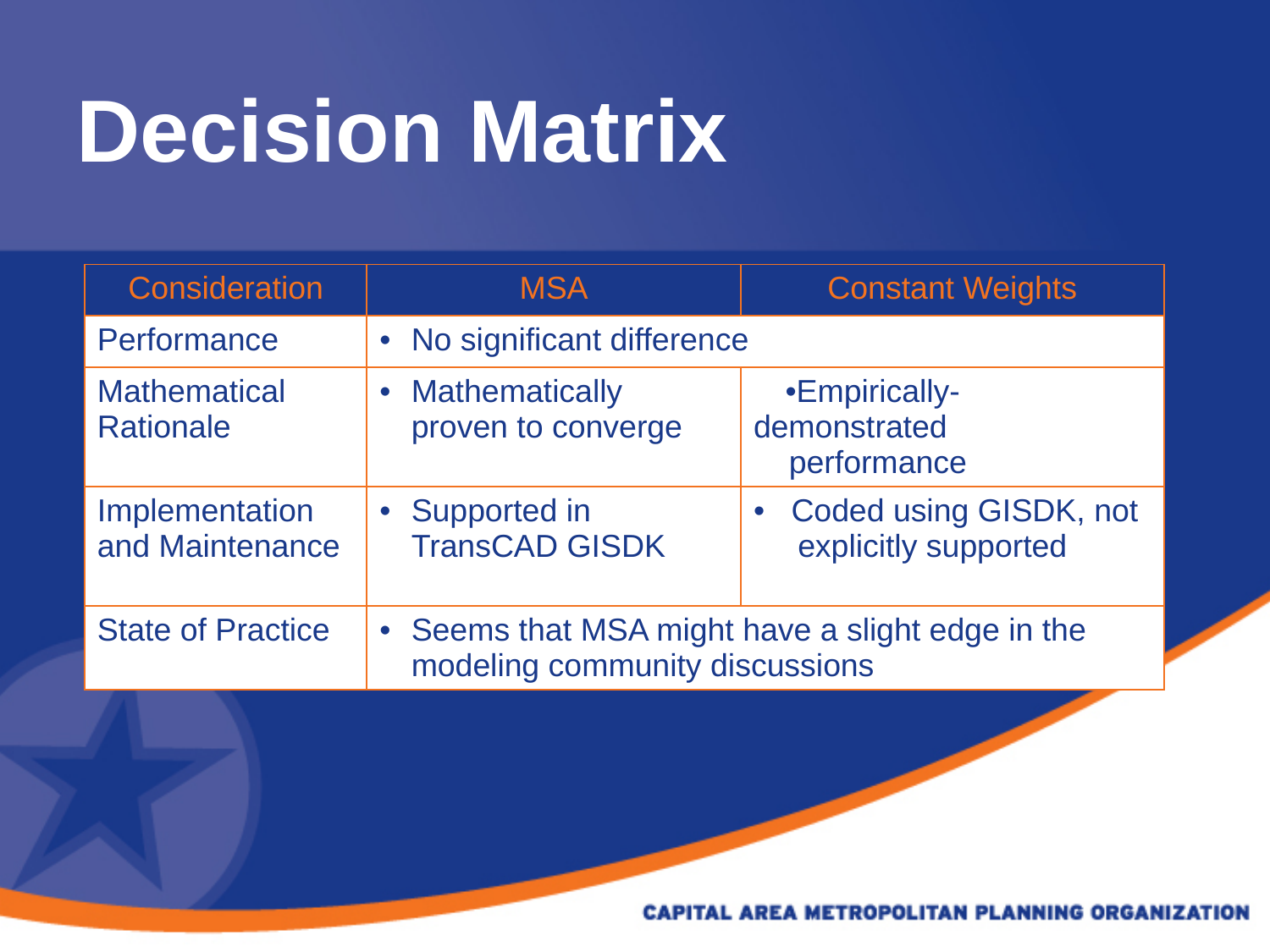

# Decision Matrix
| Consideration | MSA | Constant Weights |
| --- | --- | --- |
| Performance | No significant difference |  |
| Mathematical Rationale | Mathematically proven to converge | Empirically-demonstrated performance |
| Implementation and Maintenance | Supported in TransCAD GISDK | Coded using GISDK, not explicitly supported |
| State of Practice | Seems that MSA might have a slight edge in the modeling community discussions |  |